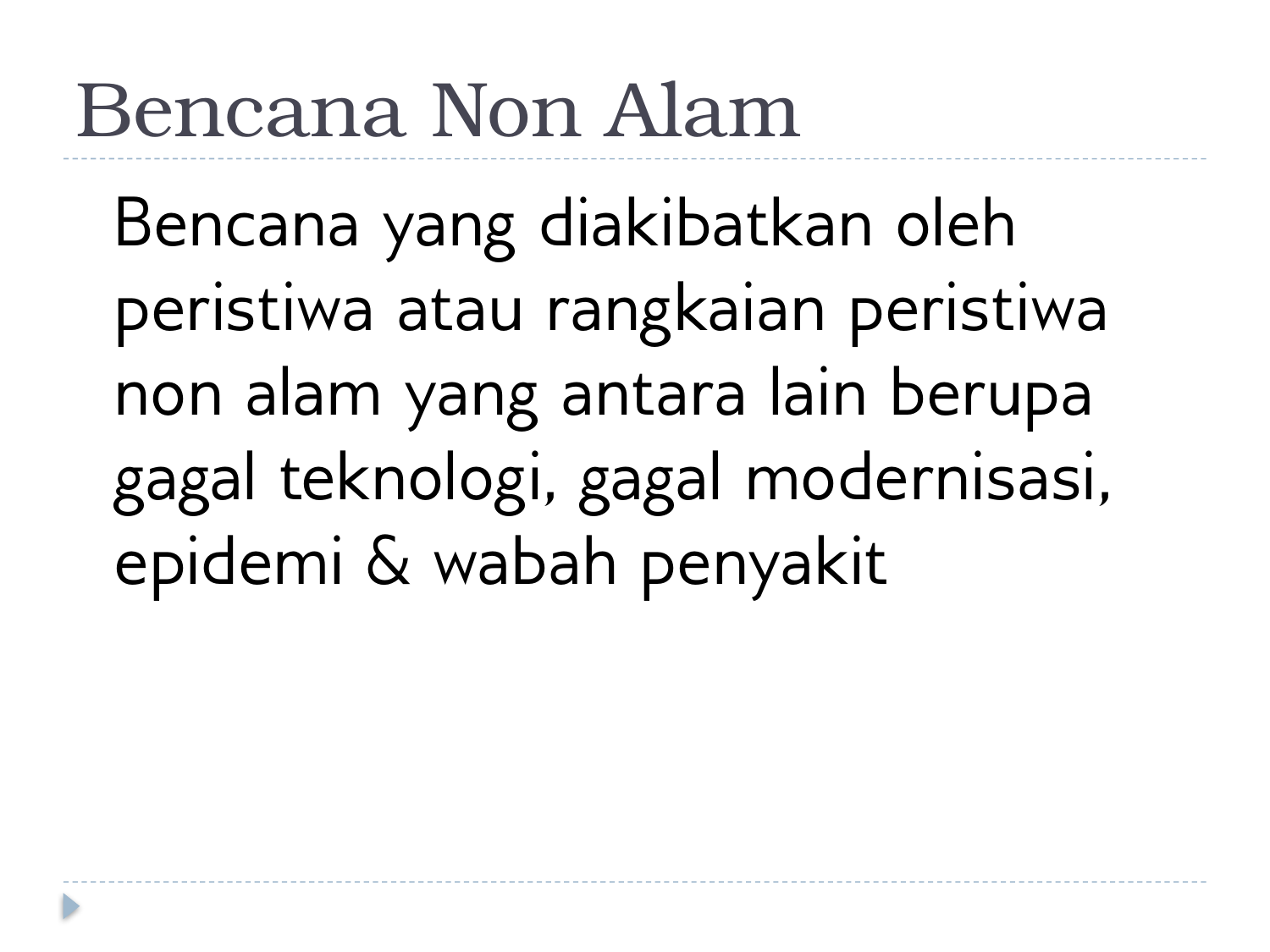

# Bencana Non Alam
	Bencana yang diakibatkan oleh peristiwa atau rangkaian peristiwa non alam yang antara lain berupa gagal teknologi, gagal modernisasi, epidemi & wabah penyakit